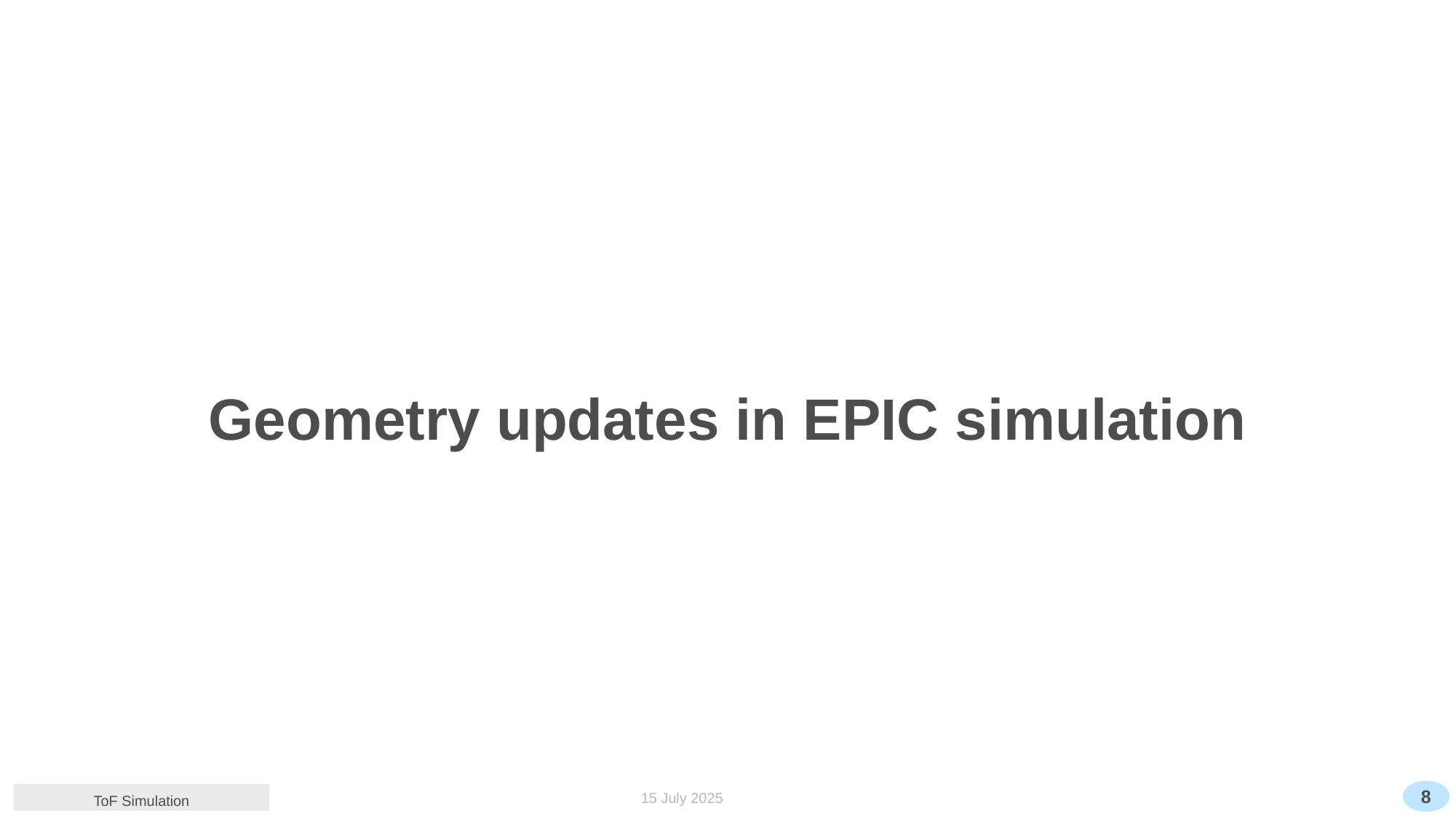

# Geometry updates in EPIC simulation
8
15 July 2025
ToF Simulation